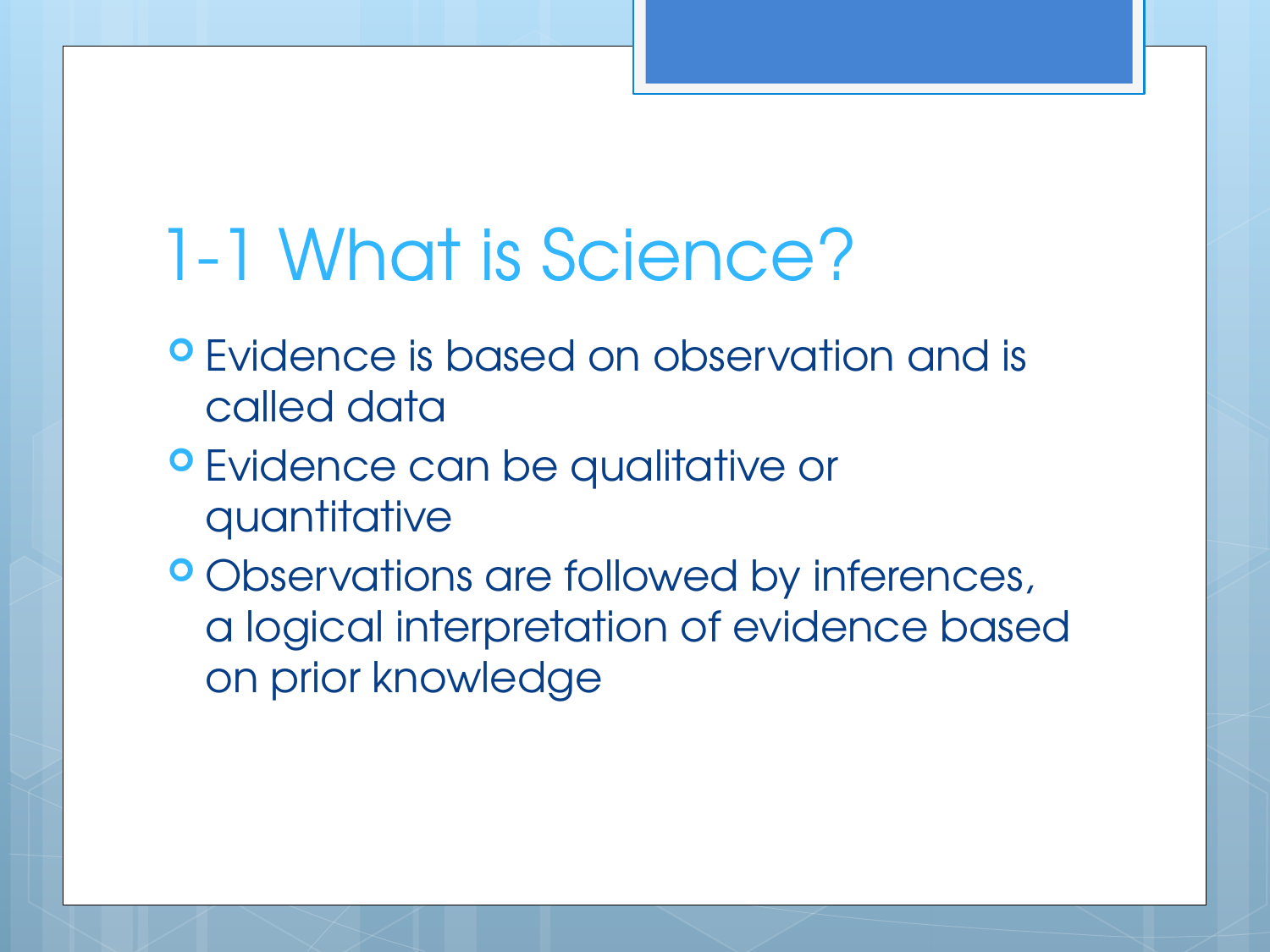

# 1-1 What is Science?
Evidence is based on observation and is called data
Evidence can be qualitative or quantitative
Observations are followed by inferences, a logical interpretation of evidence based on prior knowledge